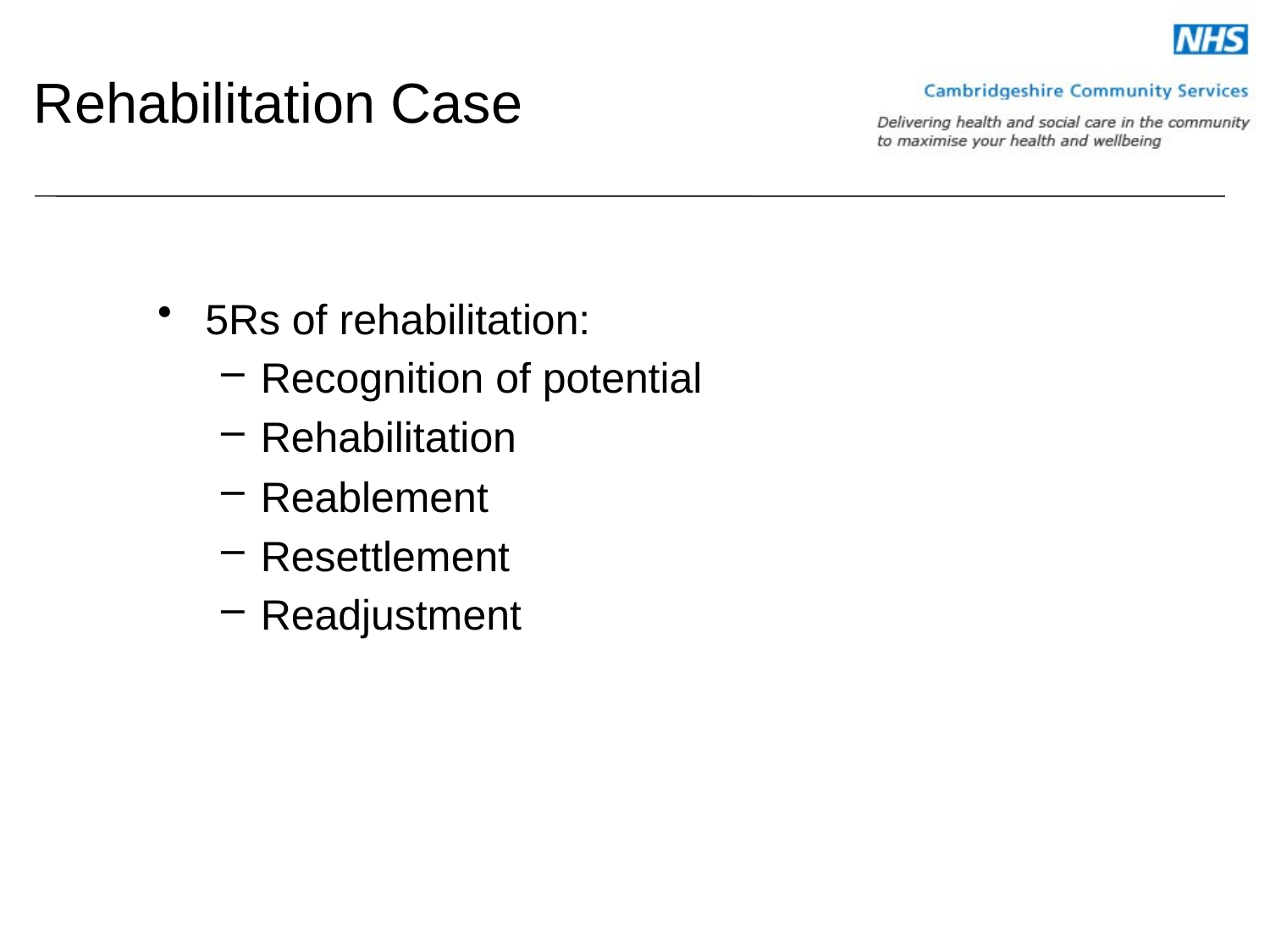

# Rehabilitation Case
5Rs of rehabilitation:
Recognition of potential
Rehabilitation
Reablement
Resettlement
Readjustment